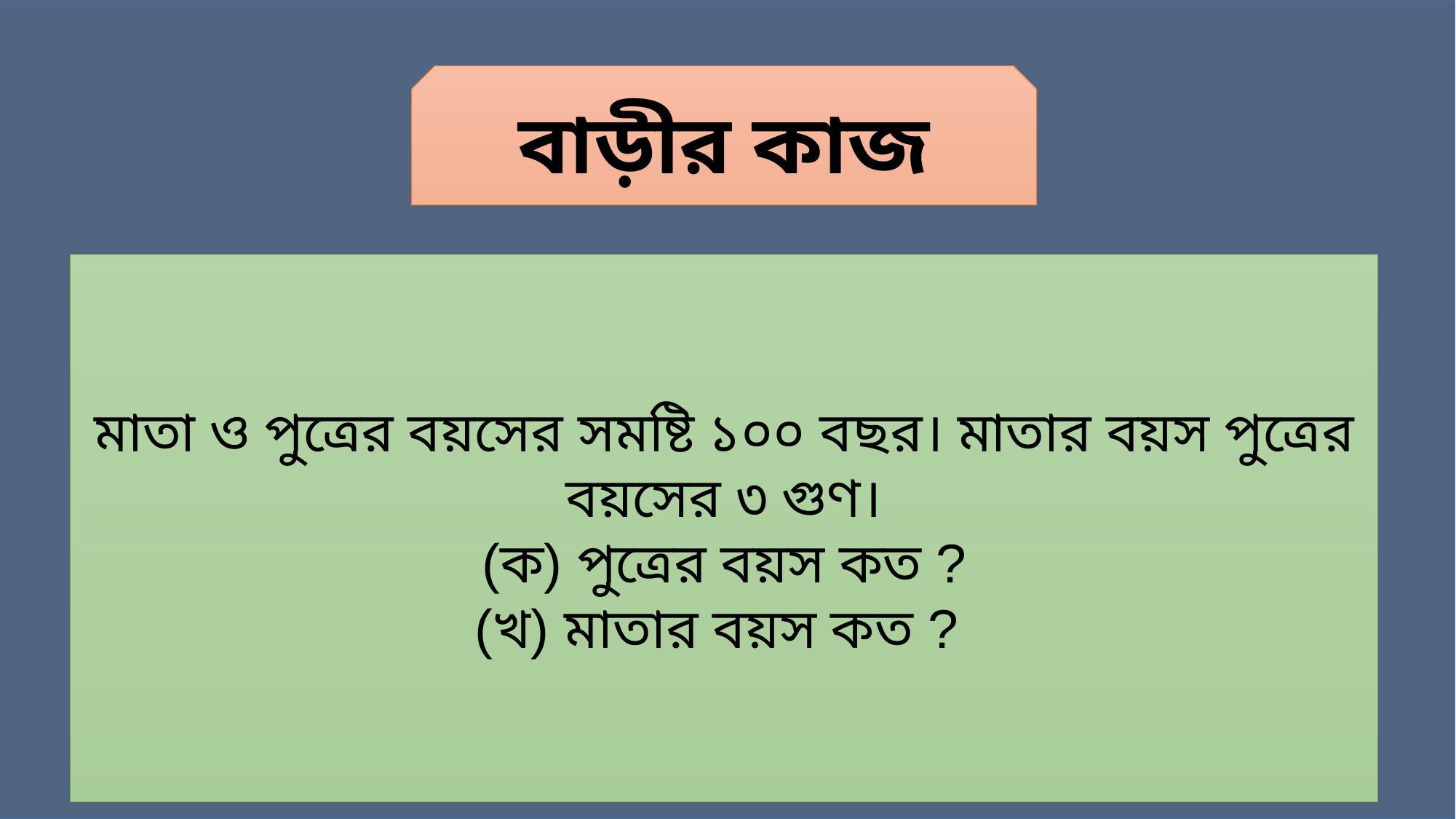

বাড়ীর কাজ
মাতা ও পুত্রের বয়সের সমষ্টি ১০০ বছর। মাতার বয়স পুত্রের বয়সের ৩ গুণ।
(ক) পুত্রের বয়স কত ?
(খ) মাতার বয়স কত ?